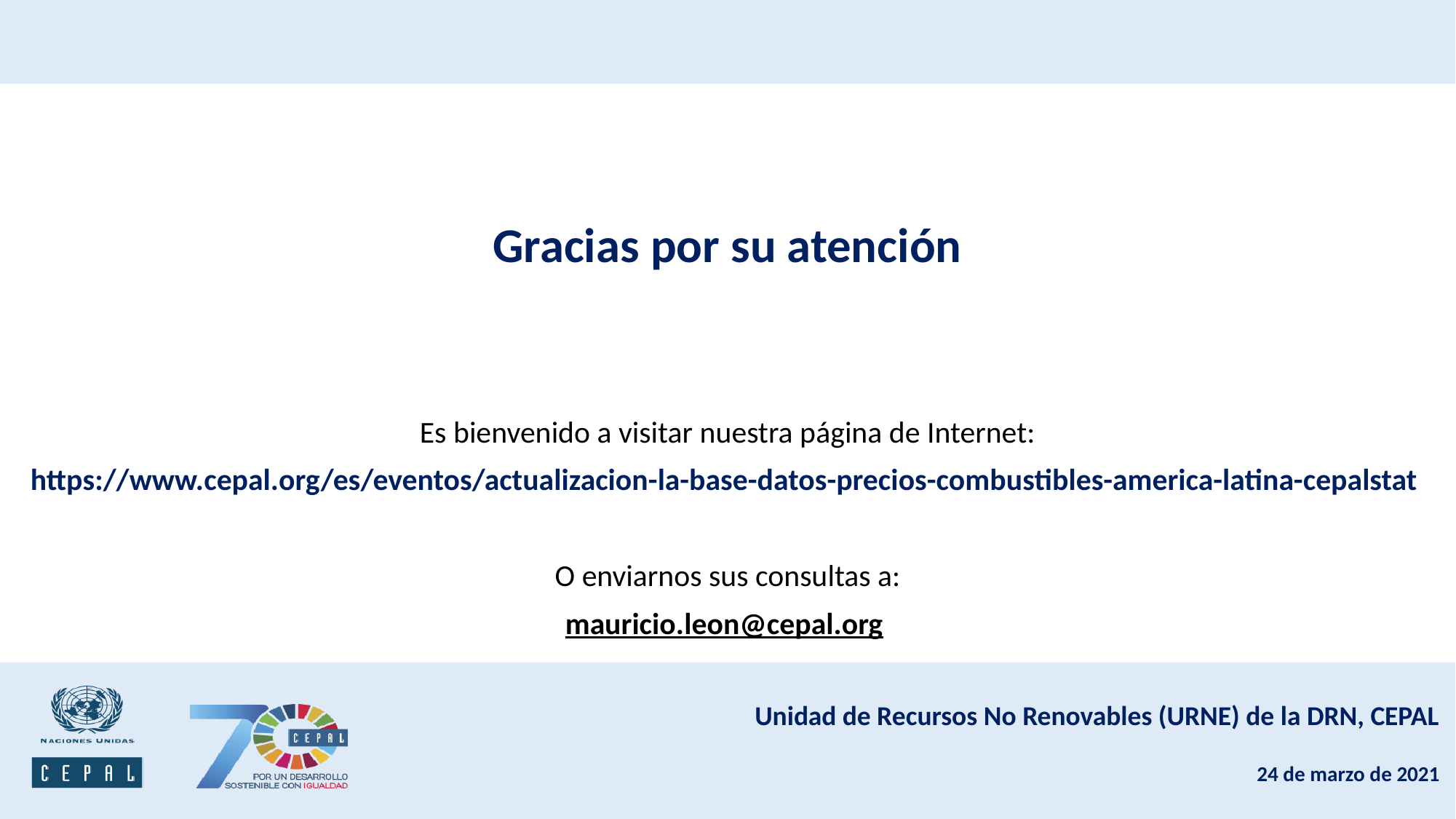

Gracias por su atención
Es bienvenido a visitar nuestra página de Internet:
https://www.cepal.org/es/eventos/actualizacion-la-base-datos-precios-combustibles-america-latina-cepalstat

O enviarnos sus consultas a:
mauricio.leon@cepal.org
Unidad de Recursos No Renovables (URNE) de la DRN, CEPAL

24 de marzo de 2021